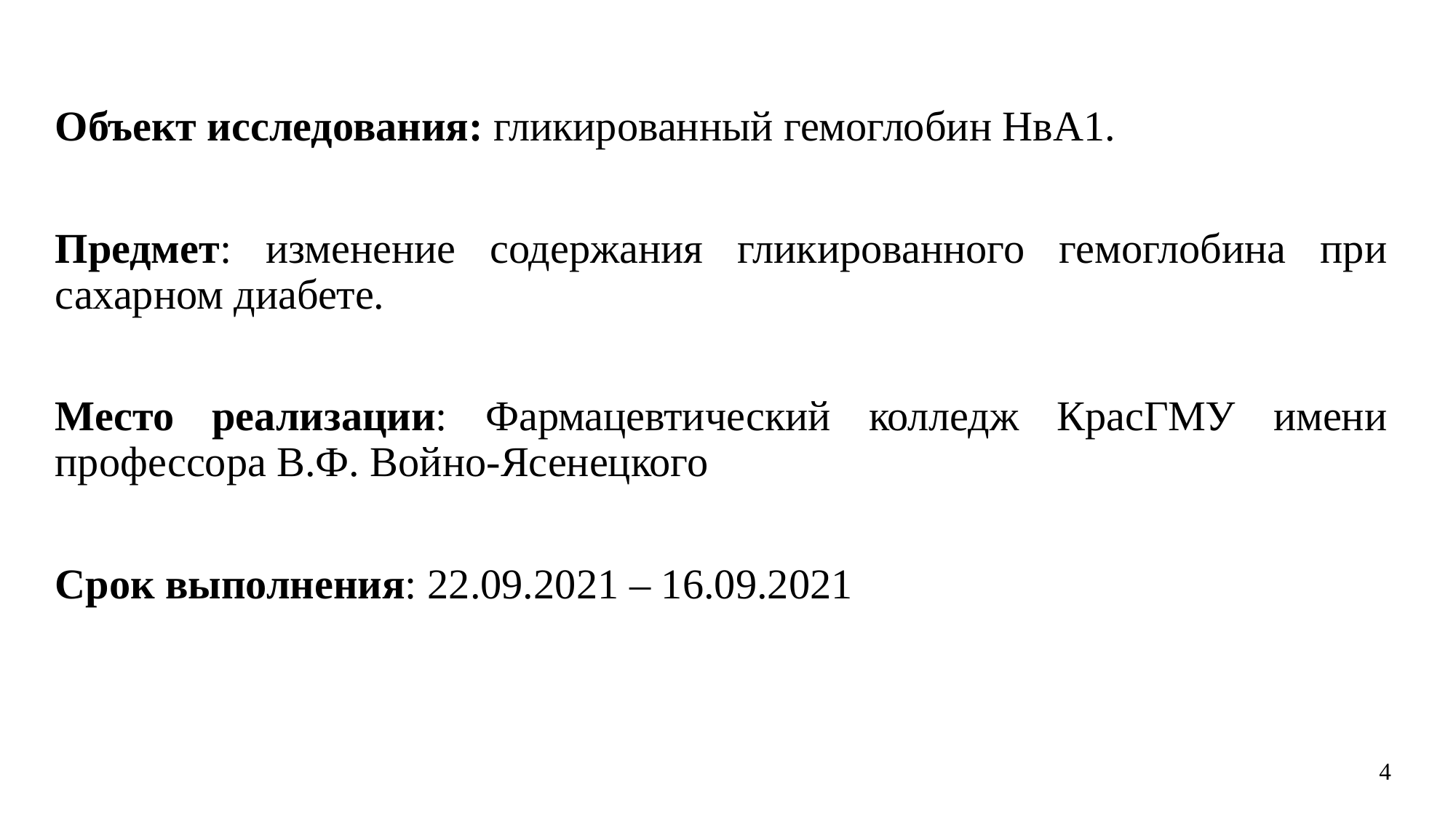

Объект исследования: гликированный гемоглобин НвА1.

Предмет: изменение содержания гликированного гемоглобина при сахарном диабете.

Место реализации: Фармацевтический колледж КрасГМУ имени профессора В.Ф. Войно-Ясенецкого

Срок выполнения: 22.09.2021 – 16.09.2021
4